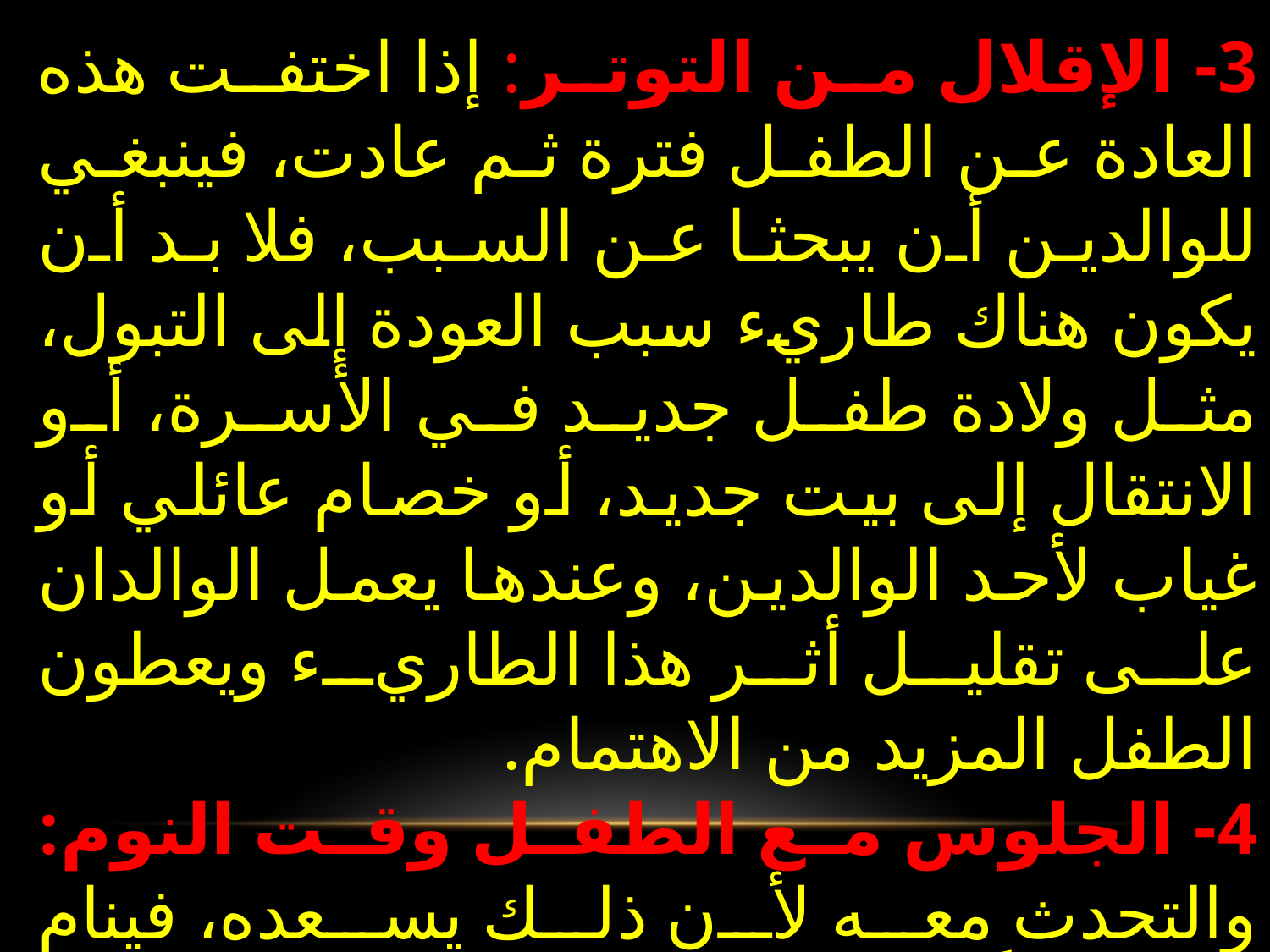

3- الإقلال من التوتر: إذا اختفت هذه العادة عن الطفل فترة ثم عادت، فينبغي للوالدين أن يبحثا عن السبب، فلا بد أن يكون هناك طاريء سبب العودة إلى التبول، مثل ولادة طفل جديد في الأسرة، أو الانتقال إلى بيت جديد، أو خصام عائلي أو غياب لأحد الوالدين، وعندها يعمل الوالدان على تقليل أثر هذا الطاريء ويعطون الطفل المزيد من الاهتمام.
4- الجلوس مع الطفل وقت النوم: والتحدث معه لأن ذلك يسعده، فينام مسترخياً، ويحس بمحبتك له ودعمك له، ومن المستحسن أن تقضي مع طفلك وقتاً من النهار على انفراد لتكشف عن خبايا نفسه وصراعاته النفسية.